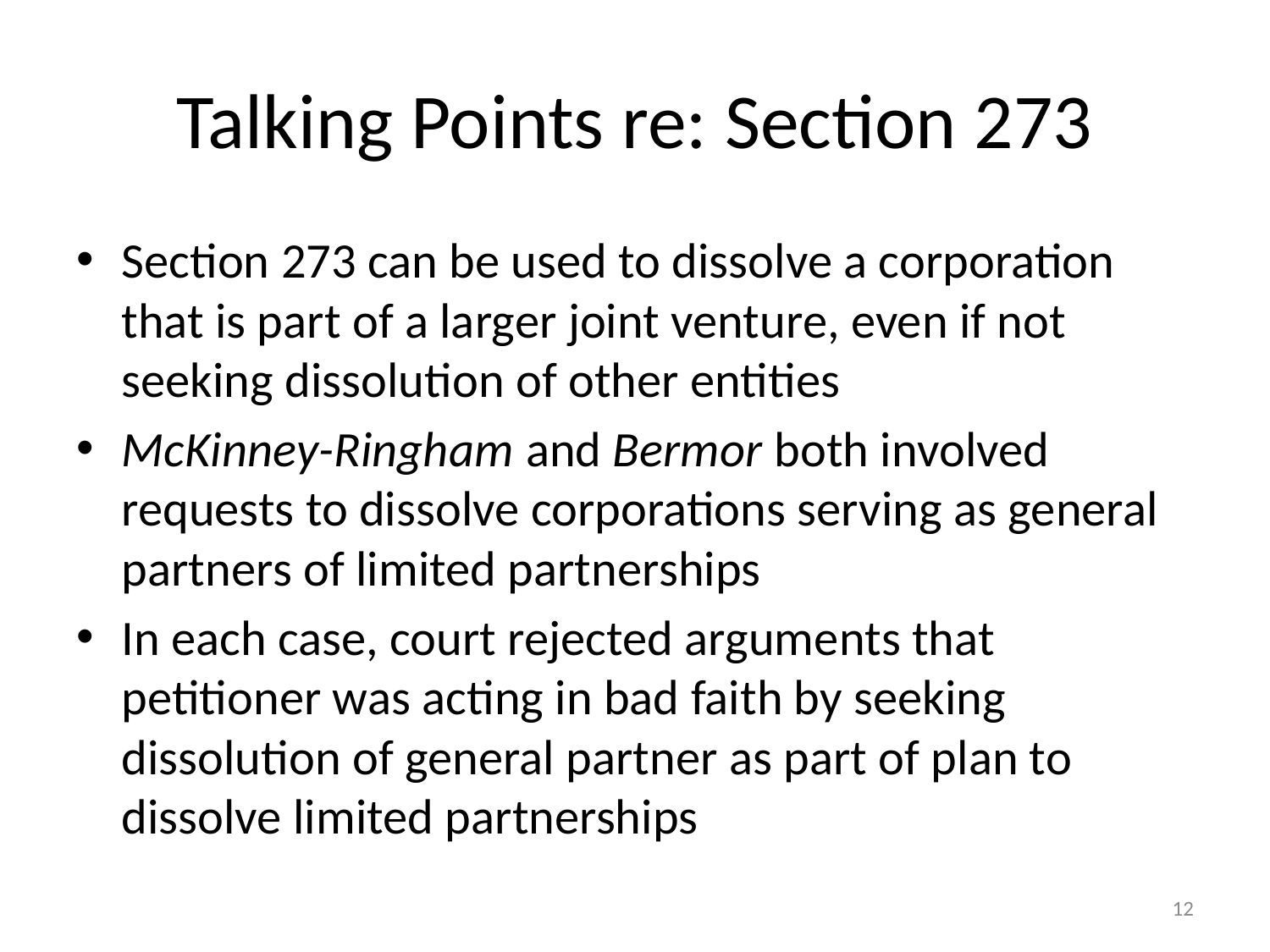

# Talking Points re: Section 273
Section 273 can be used to dissolve a corporation that is part of a larger joint venture, even if not seeking dissolution of other entities
McKinney-Ringham and Bermor both involved requests to dissolve corporations serving as general partners of limited partnerships
In each case, court rejected arguments that petitioner was acting in bad faith by seeking dissolution of general partner as part of plan to dissolve limited partnerships

12